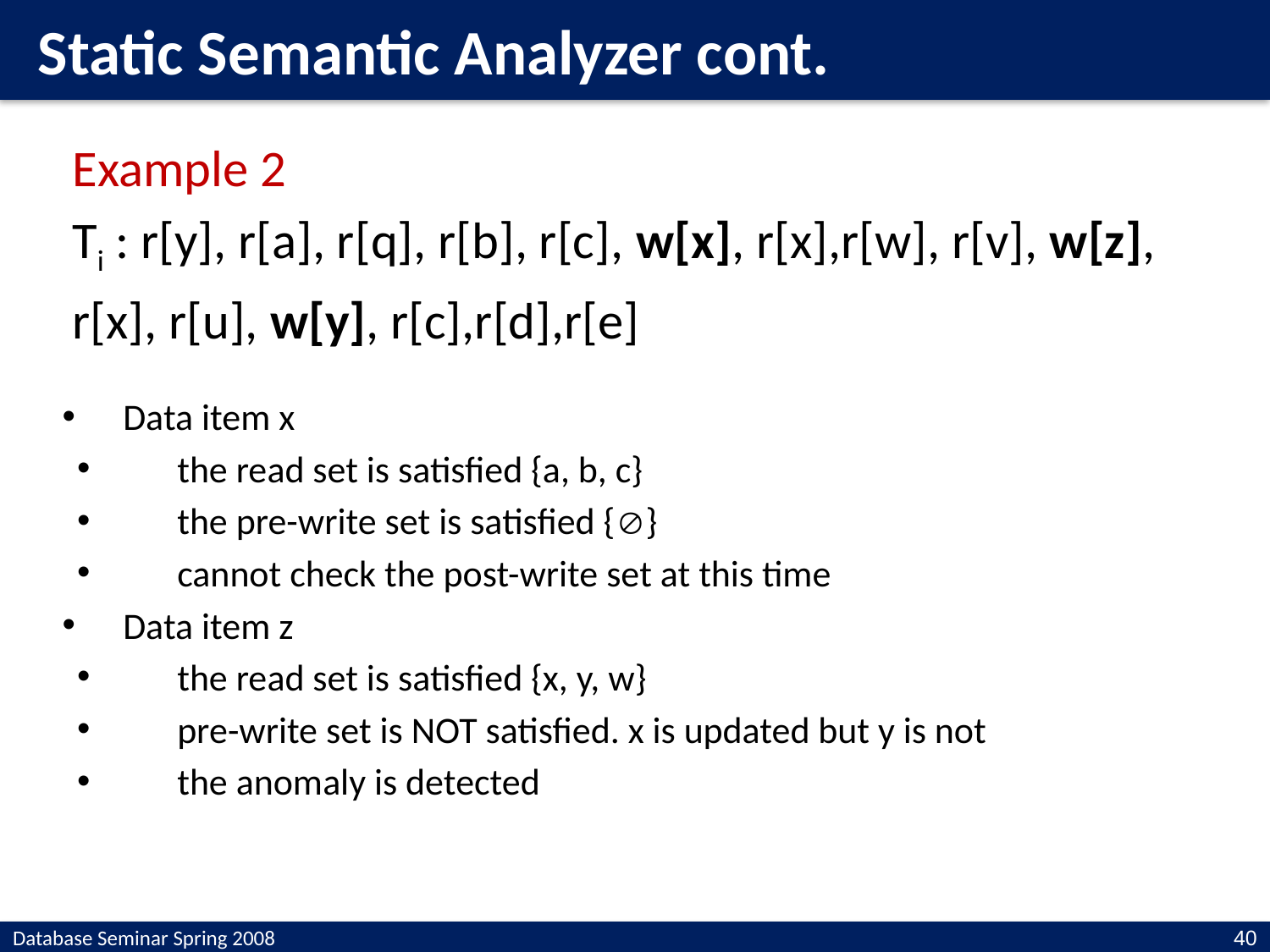

Static Semantic Analyzer cont.

Example 2
Ti : r[y], r[a], r[q], r[b], r[c], w[x], r[x],r[w], r[v], w[z],
r[x], r[u], w[y], r[c],r[d],r[e]
Data item x
the read set is satisfied {a, b, c}
the pre-write set is satisfied {∅}
cannot check the post-write set at this time
Data item z
the read set is satisfied {x, y, w}
pre-write set is NOT satisfied. x is updated but y is not
the anomaly is detected
Database Seminar Spring 2008
40